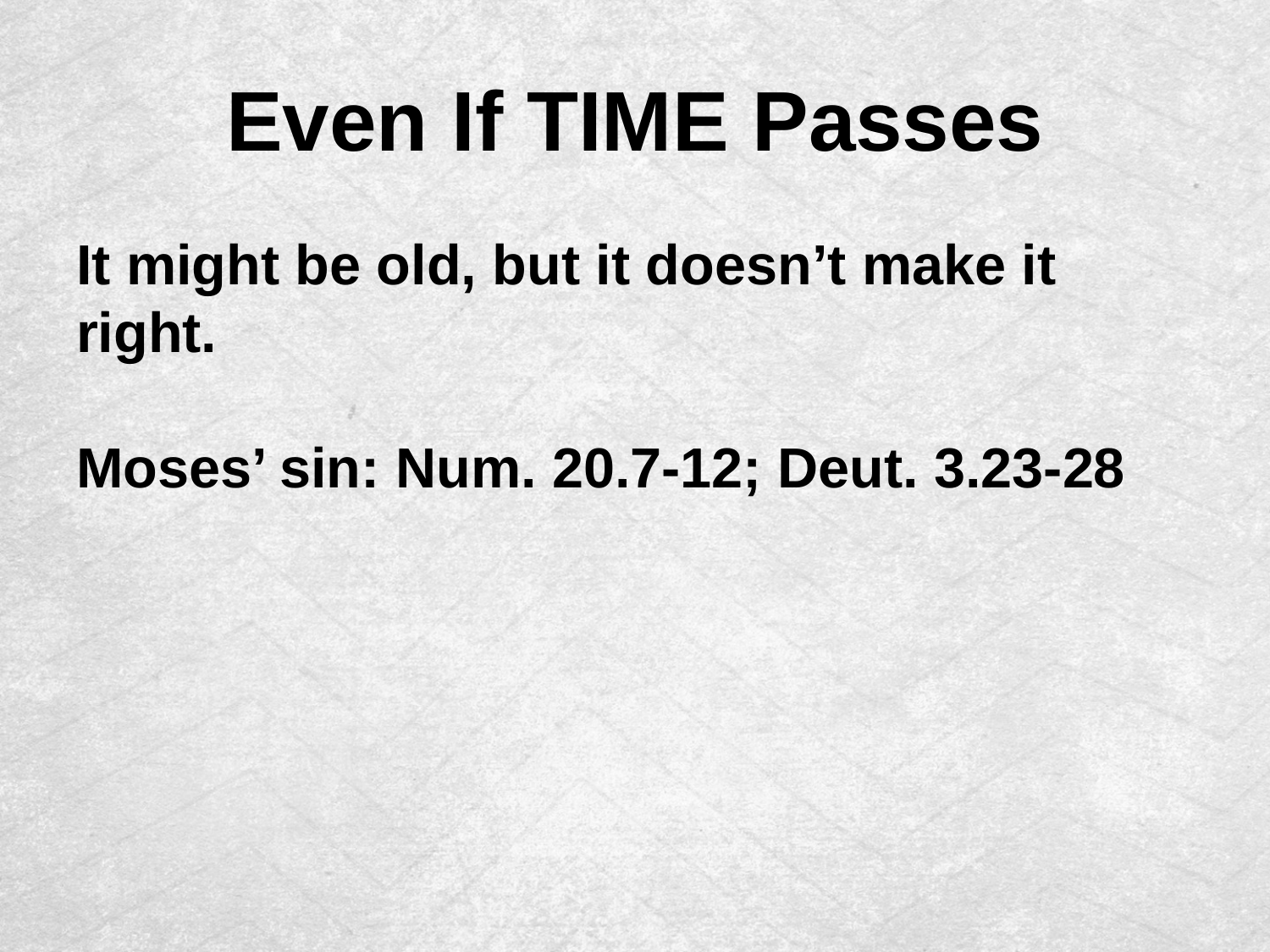

# Even If TIME Passes
It might be old, but it doesn’t make it right.

Moses’ sin: Num. 20.7-12; Deut. 3.23-28